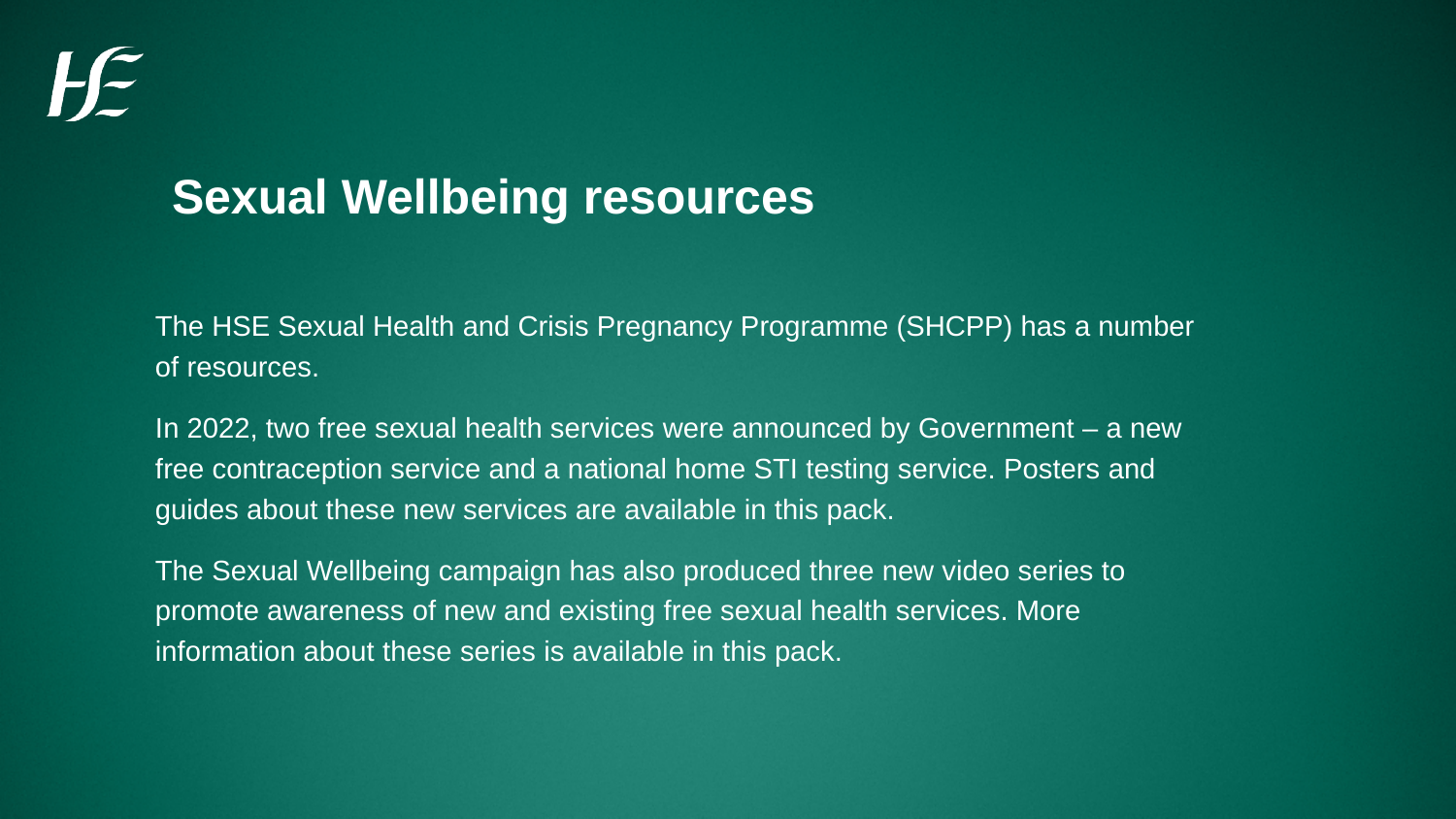

Sexual Wellbeing resources
The HSE Sexual Health and Crisis Pregnancy Programme (SHCPP) has a number of resources.
In 2022, two free sexual health services were announced by Government – a new free contraception service and a national home STI testing service. Posters and guides about these new services are available in this pack.
The Sexual Wellbeing campaign has also produced three new video series to promote awareness of new and existing free sexual health services. More information about these series is available in this pack.